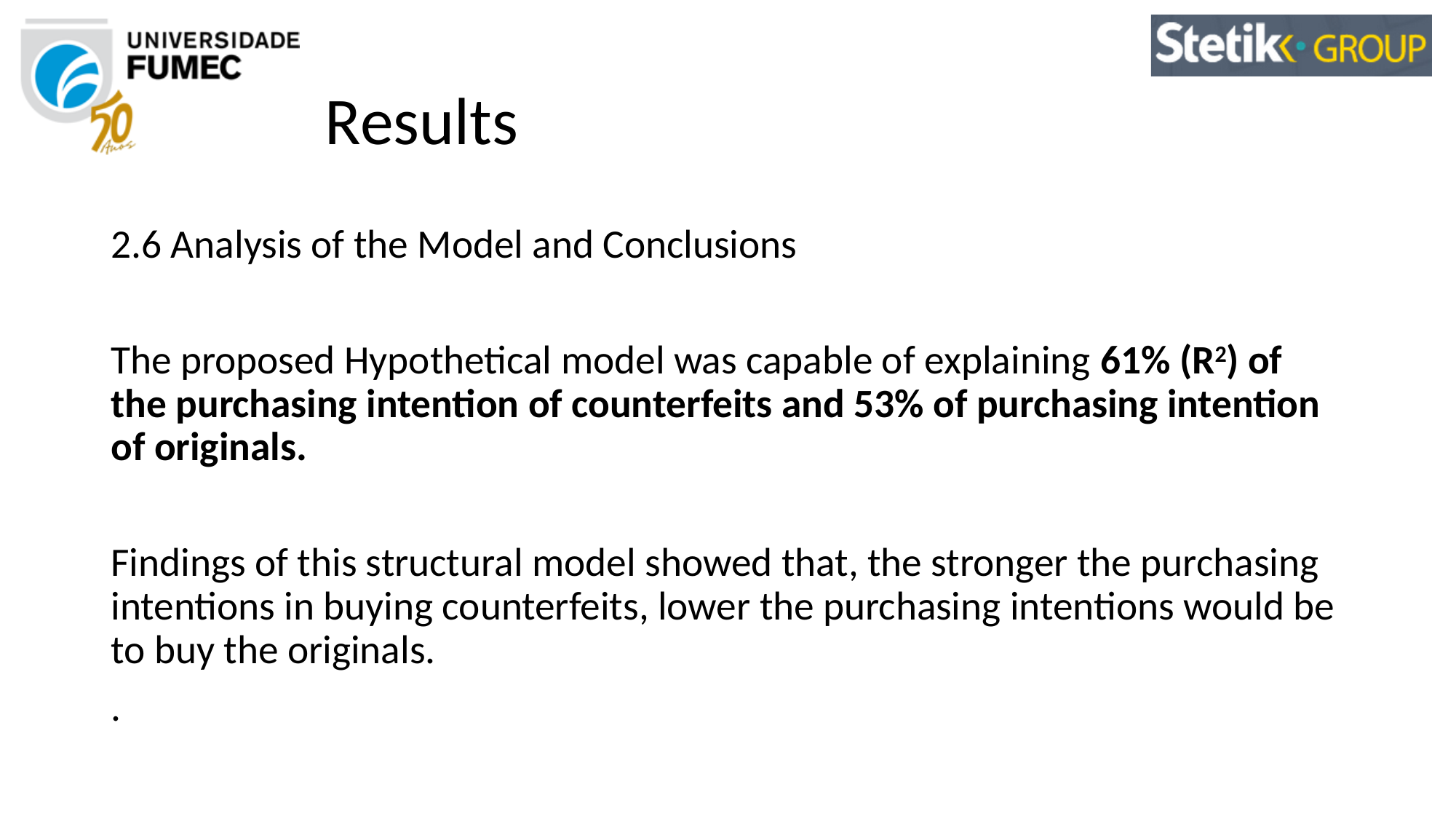

# Results
2.6 Analysis of the Model and Conclusions

The proposed Hypothetical model was capable of explaining 61% (R2) of the purchasing intention of counterfeits and 53% of purchasing intention of originals.

Findings of this structural model showed that, the stronger the purchasing intentions in buying counterfeits, lower the purchasing intentions would be to buy the originals.
.